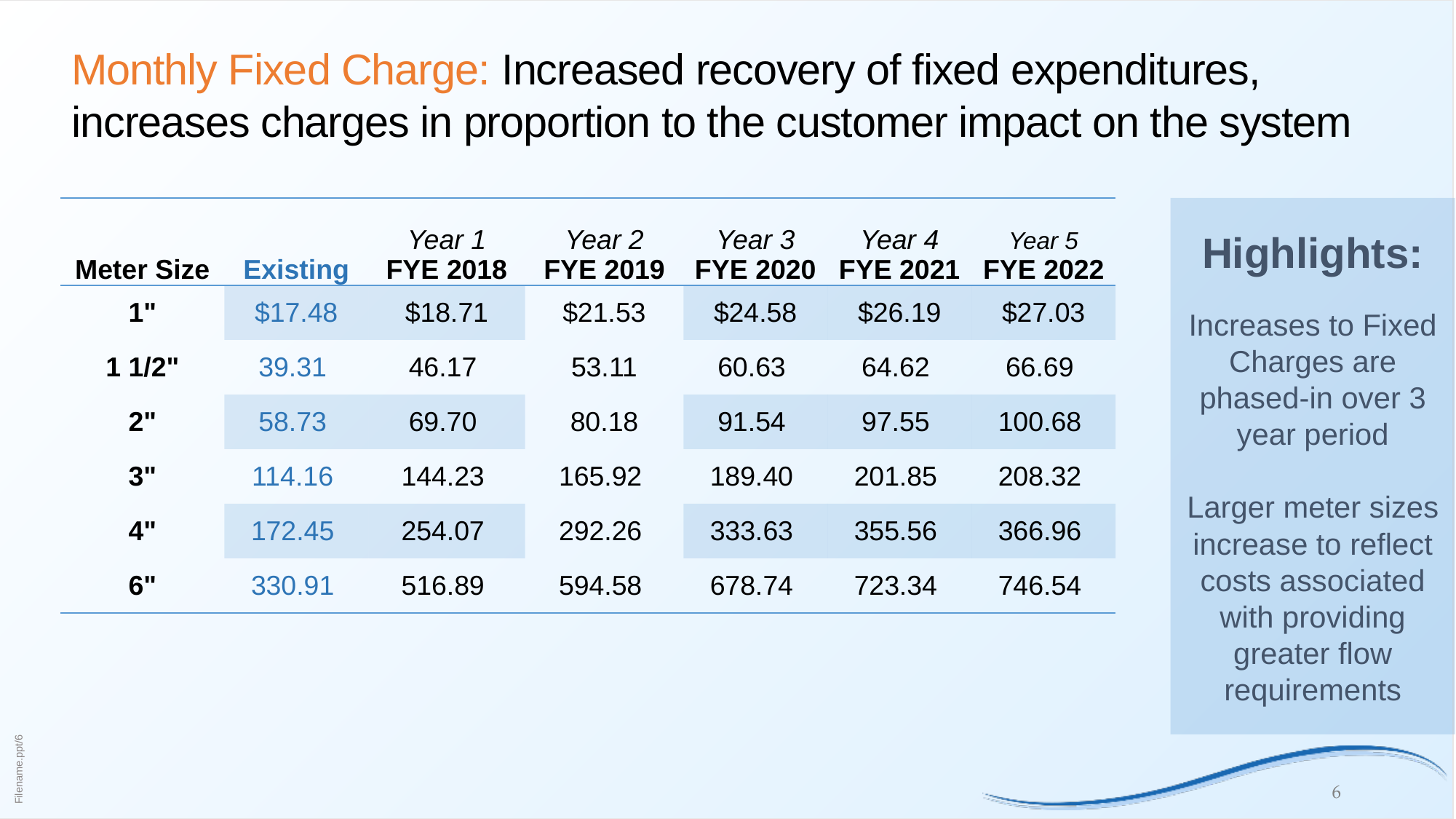

# Monthly Fixed Charge: Increased recovery of fixed expenditures, increases charges in proportion to the customer impact on the system
| Meter Size | Existing | Year 1 FYE 2018 |
| --- | --- | --- |
| 1" | $17.48 | $18.71 |
| 1 1/2" | 39.31 | 46.17 |
| 2" | 58.73 | 69.70 |
| 3" | 114.16 | 144.23 |
| 4" | 172.45 | 254.07 |
| 6" | 330.91 | 516.89 |
| Year 2 FYE 2019 | Year 3 FYE 2020 | Year 4 FYE 2021 | Year 5 FYE 2022 |
| --- | --- | --- | --- |
| $21.53 | $24.58 | $26.19 | $27.03 |
| 53.11 | 60.63 | 64.62 | 66.69 |
| 80.18 | 91.54 | 97.55 | 100.68 |
| 165.92 | 189.40 | 201.85 | 208.32 |
| 292.26 | 333.63 | 355.56 | 366.96 |
| 594.58 | 678.74 | 723.34 | 746.54 |
Highlights:
Increases to Fixed Charges are phased-in over 3 year period

Larger meter sizes increase to reflect costs associated with providing greater flow requirements